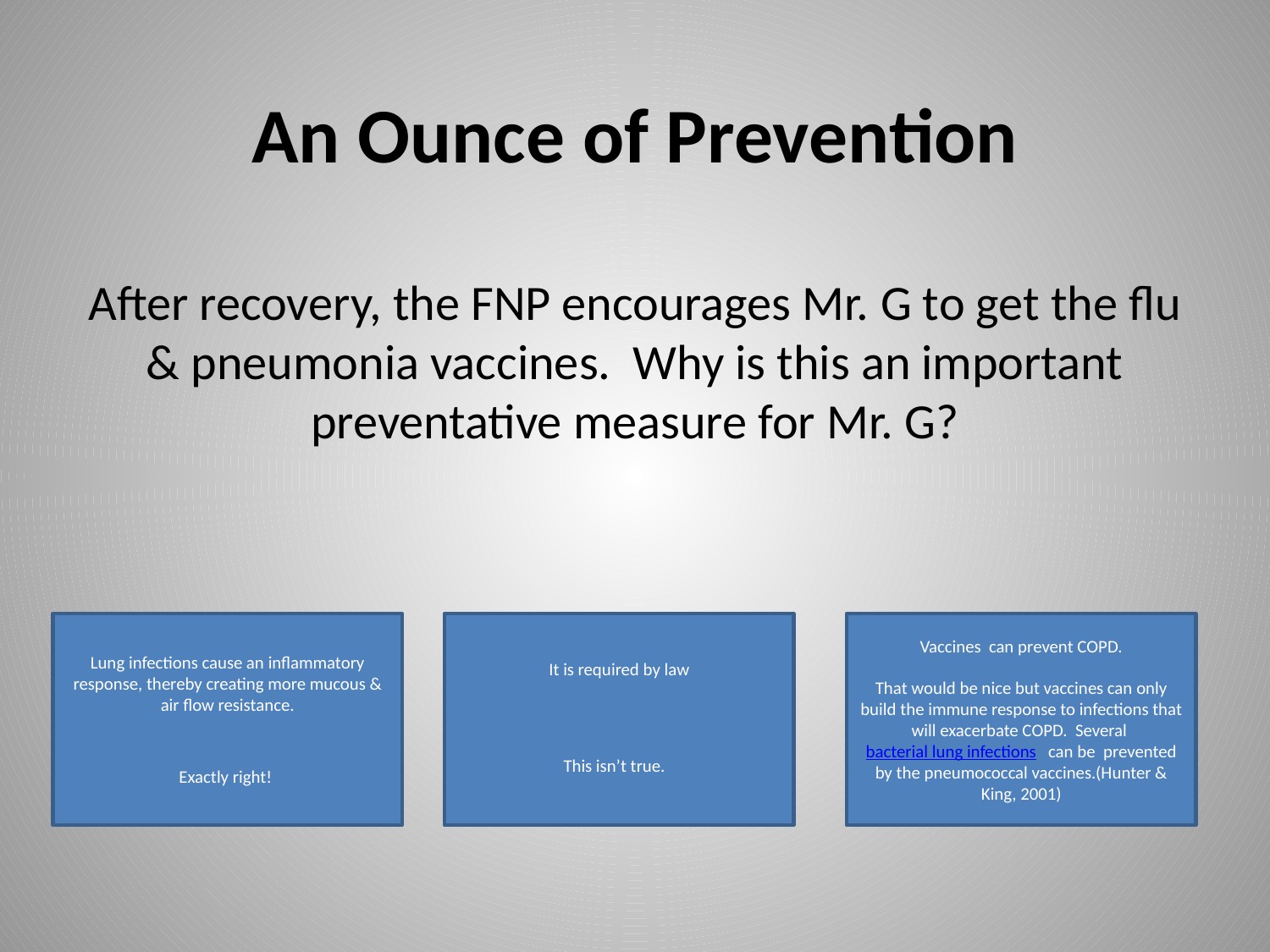

# An Ounce of Prevention After recovery, the FNP encourages Mr. G to get the flu & pneumonia vaccines.  Why is this an important preventative measure for Mr. G?
Lung infections cause an inflammatory response, thereby creating more mucous & air flow resistance.

Exactly right!
It is required by law

This isn’t true.
Vaccines  can prevent COPD.

That would be nice but vaccines can only build the immune response to infections that will exacerbate COPD.  Several bacterial lung infections   can be  prevented by the pneumococcal vaccines.(Hunter & King, 2001)